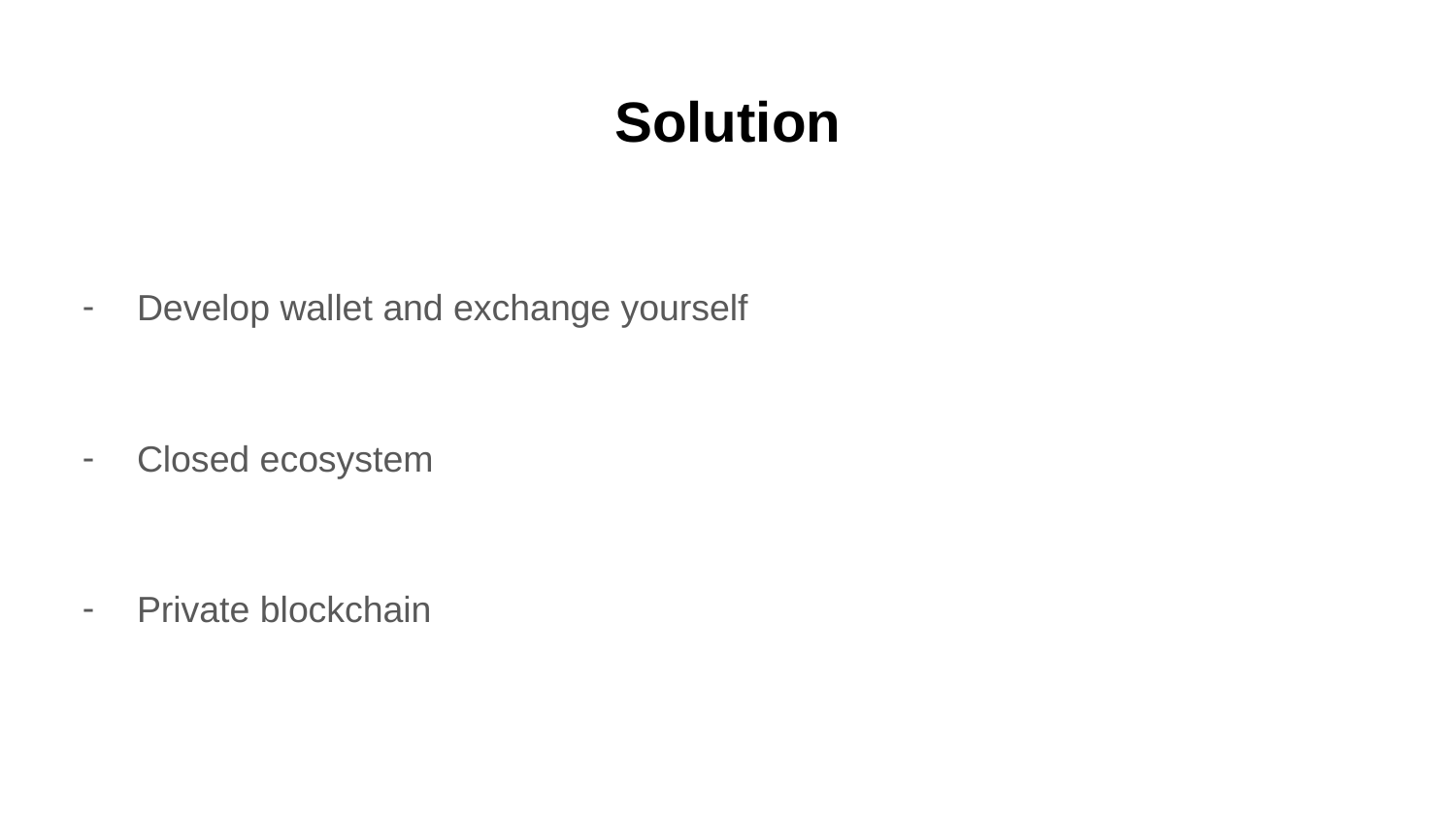

# Solution

Develop wallet and exchange yourself
Closed ecosystem
Private blockchain